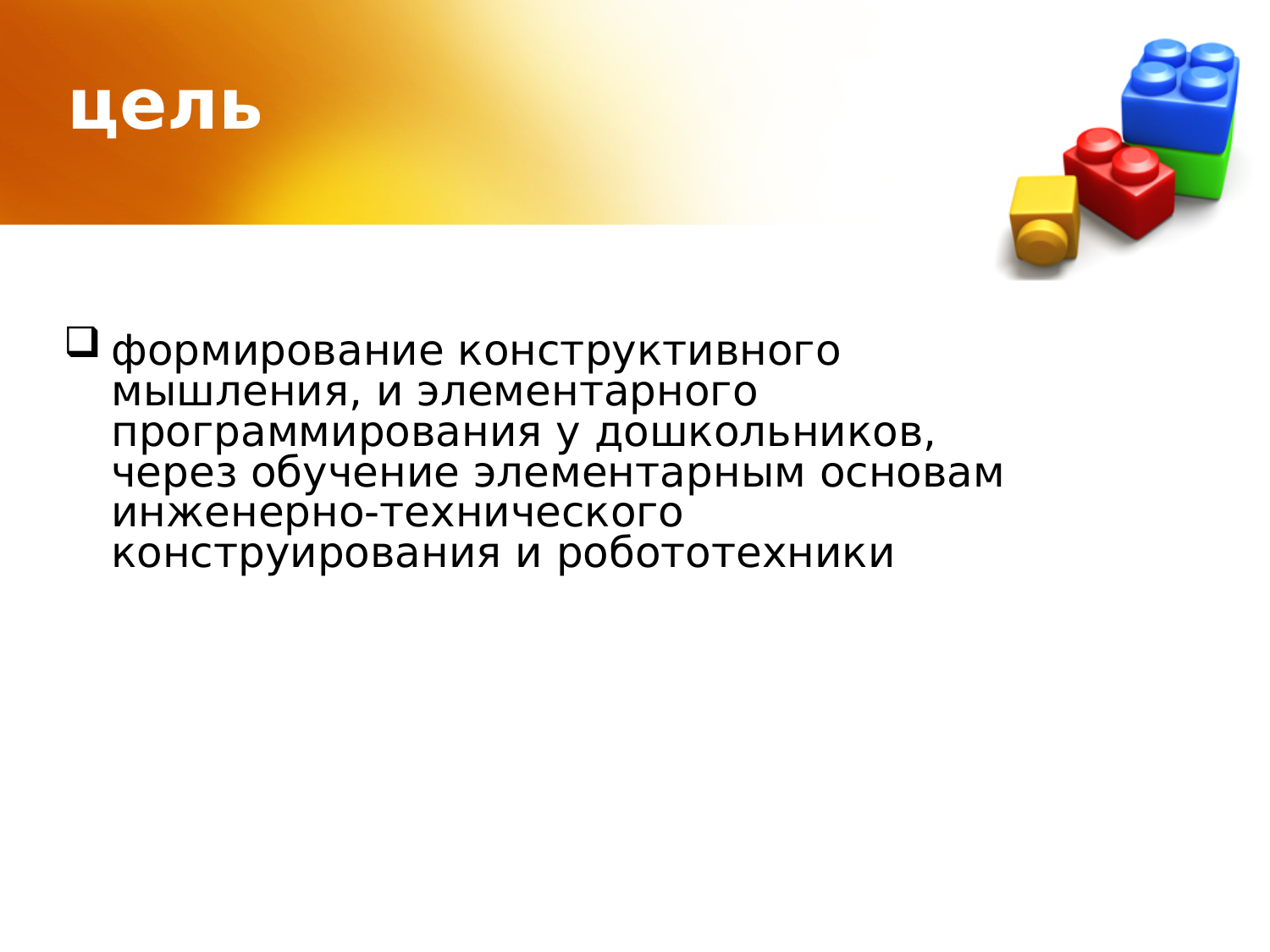

# цель
формирование конструктивного
мышления, и элементарного
программирования у дошкольников,
через обучение элементарным основам инженерно-технического
конструирования и робототехники